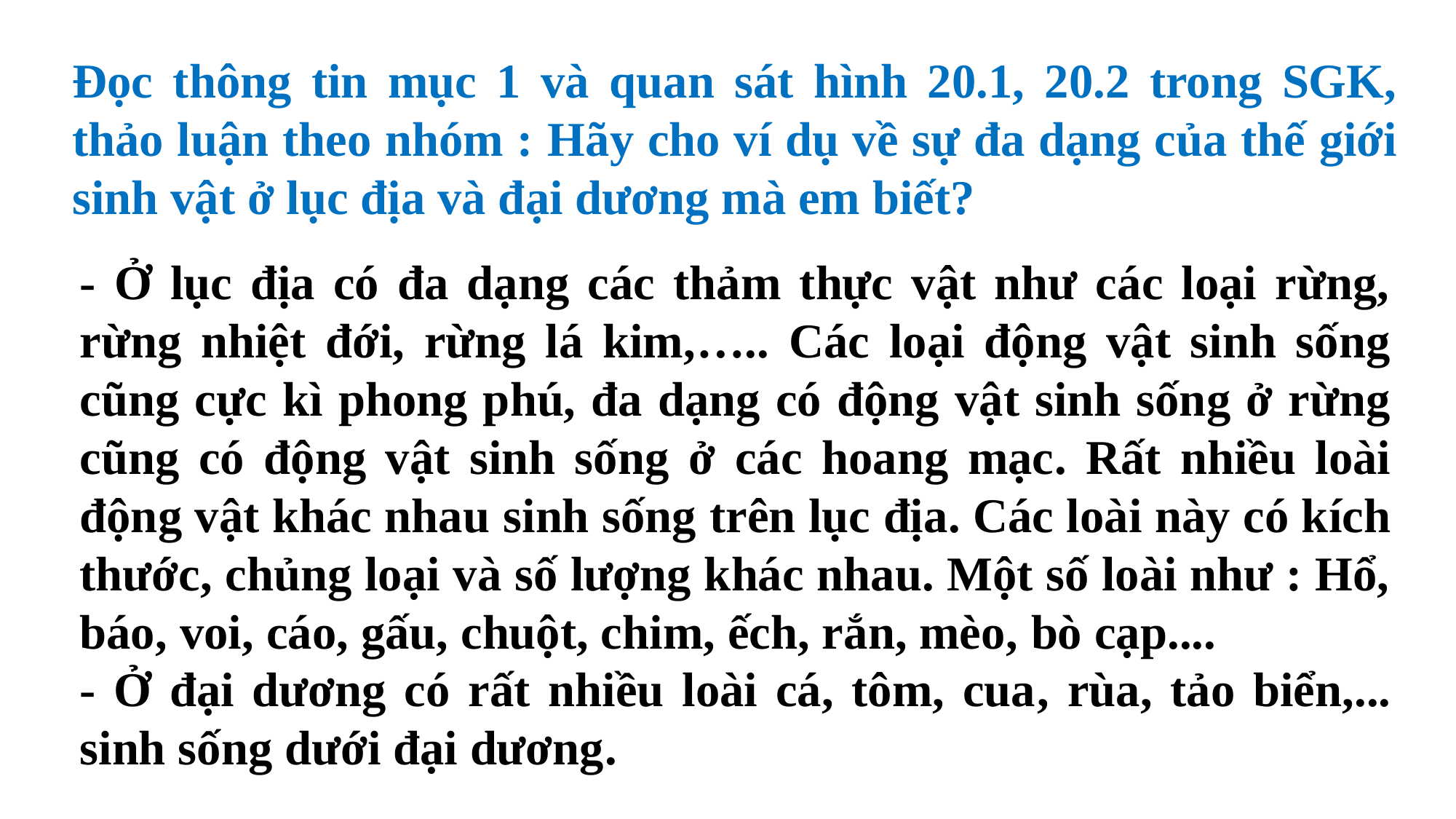

Đọc thông tin mục 1 và quan sát hình 20.1, 20.2 trong SGK, thảo luận theo nhóm : Hãy cho ví dụ về sự đa dạng của thế giới sinh vật ở lục địa và đại dương mà em biết?
- Ở lục địa có đa dạng các thảm thực vật như các loại rừng, rừng nhiệt đới, rừng lá kim,….. Các loại động vật sinh sống cũng cực kì phong phú, đa dạng có động vật sinh sống ở rừng cũng có động vật sinh sống ở các hoang mạc. Rất nhiều loài động vật khác nhau sinh sống trên lục địa. Các loài này có kích thước, chủng loại và số lượng khác nhau. Một số loài như : Hổ, báo, voi, cáo, gấu, chuột, chim, ếch, rắn, mèo, bò cạp....
- Ở đại dương có rất nhiều loài cá, tôm, cua, rùa, tảo biển,... sinh sống dưới đại dương.